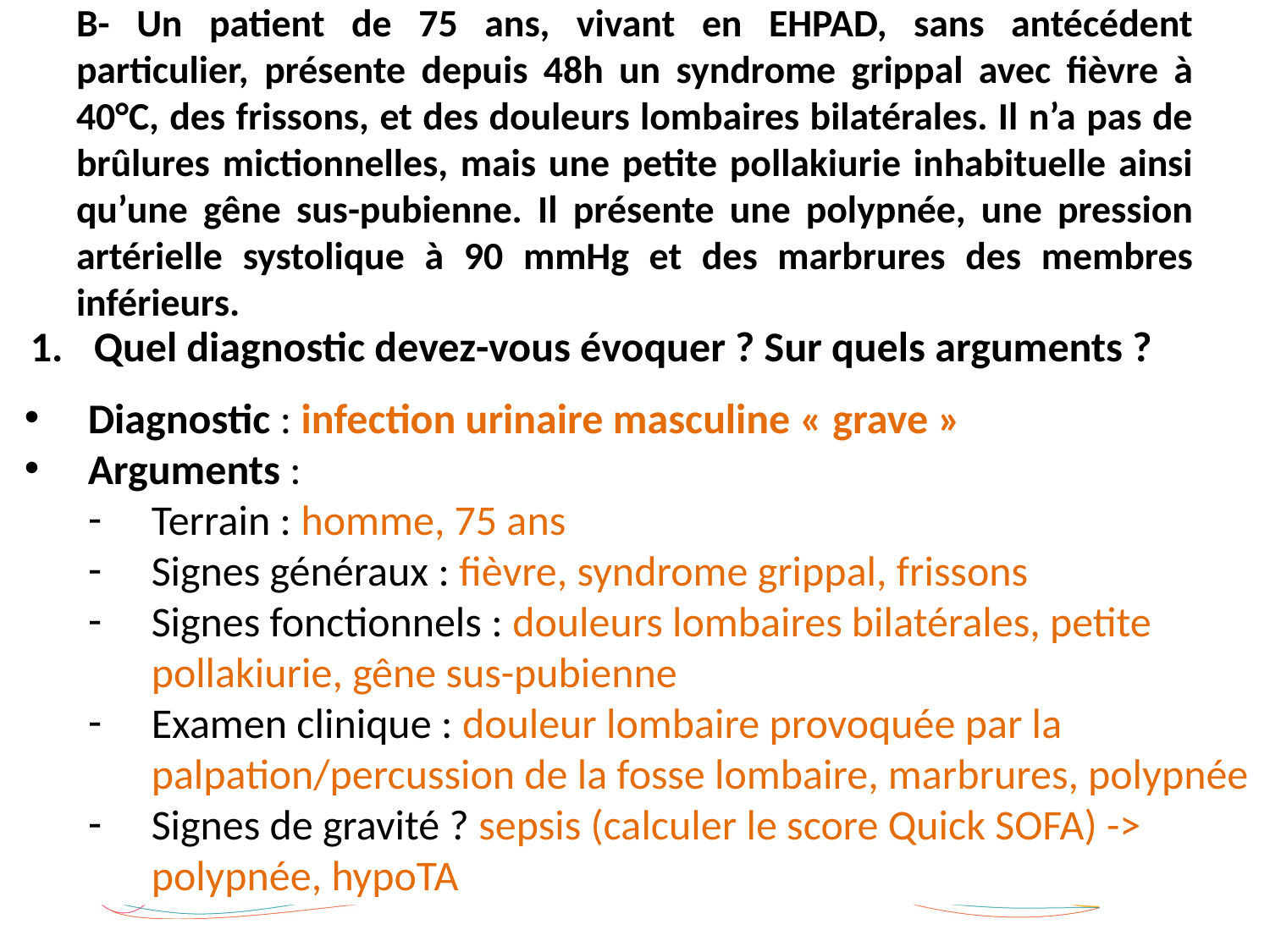

# B- Un patient de 75 ans, vivant en EHPAD, sans antécédent particulier, présente depuis 48h un syndrome grippal avec fièvre à 40°C, des frissons, et des douleurs lombaires bilatérales. Il n’a pas de brûlures mictionnelles, mais une petite pollakiurie inhabituelle ainsi qu’une gêne sus-pubienne. Il présente une polypnée, une pression artérielle systolique à 90 mmHg et des marbrures des membres inférieurs.
Quel diagnostic devez-vous évoquer ? Sur quels arguments ?
Diagnostic : infection urinaire masculine « grave »
Arguments :
Terrain : homme, 75 ans
Signes généraux : fièvre, syndrome grippal, frissons
Signes fonctionnels : douleurs lombaires bilatérales, petite pollakiurie, gêne sus-pubienne
Examen clinique : douleur lombaire provoquée par la palpation/percussion de la fosse lombaire, marbrures, polypnée
Signes de gravité ? sepsis (calculer le score Quick SOFA) -> polypnée, hypoTA